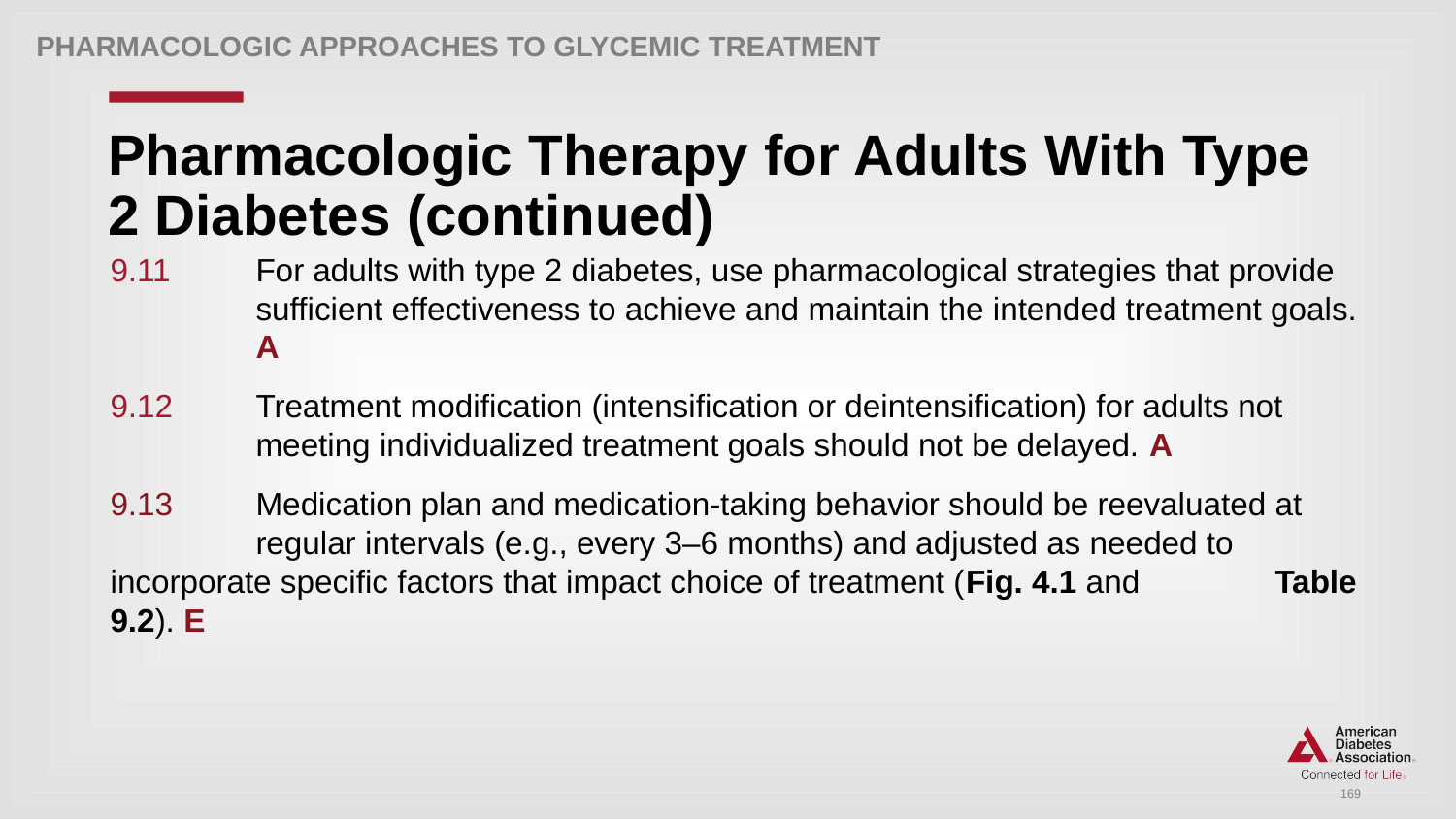

Pharmacologic Approaches to Glycemic Treatment
# Pharmacologic Therapy for Adults With Type 2 Diabetes (continued)
9.11 	For adults with type 2 diabetes, use pharmacological strategies that provide 	sufficient effectiveness to achieve and maintain the intended treatment goals. 	A
9.12 	Treatment modification (intensification or deintensification) for adults not 	meeting individualized treatment goals should not be delayed. A
9.13 	Medication plan and medication-taking behavior should be reevaluated at 	regular intervals (e.g., every 3–6 months) and adjusted as needed to 	incorporate specific factors that impact choice of treatment (Fig. 4.1 and 	Table 9.2). E